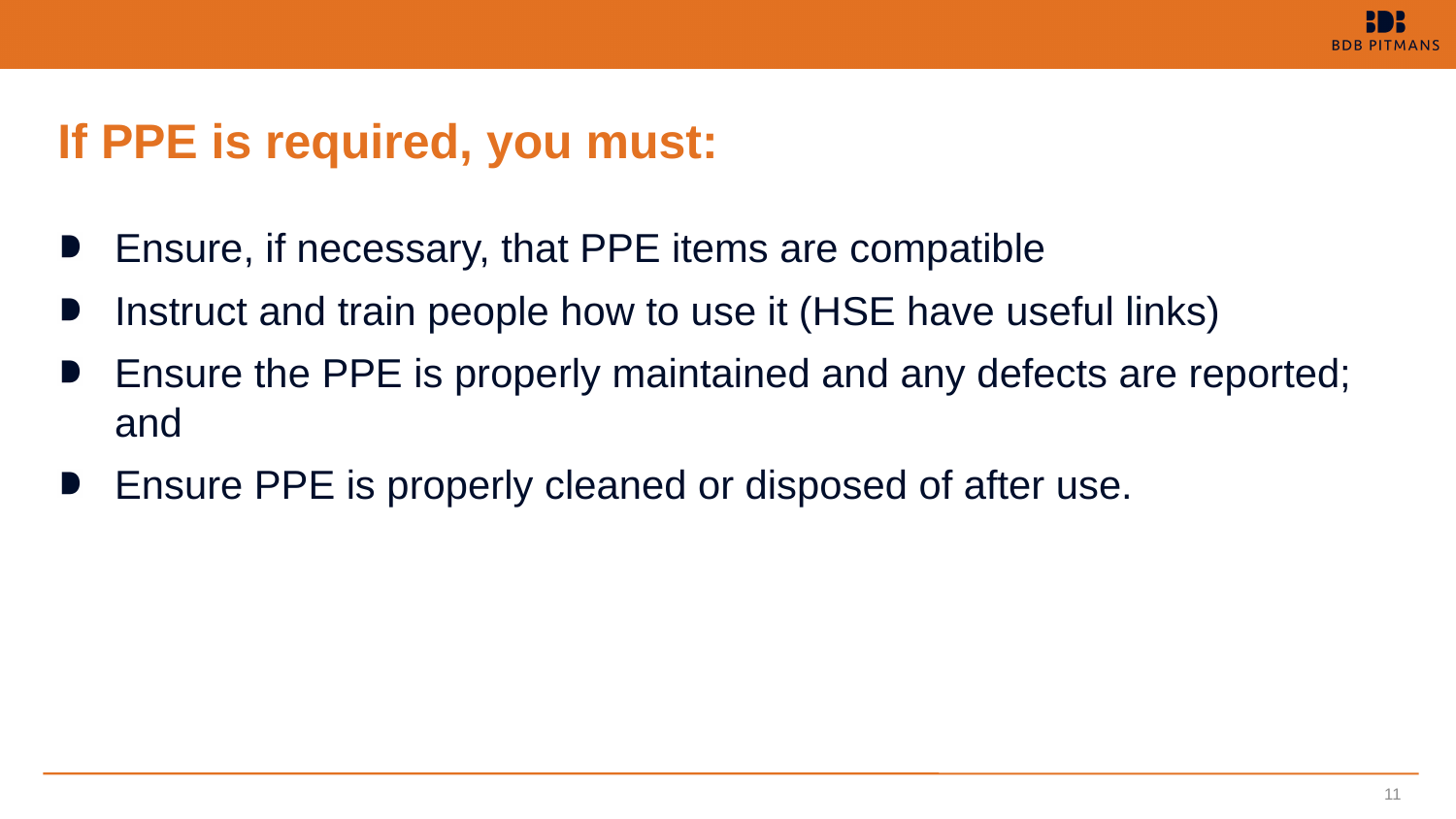

# If PPE is required, you must:
Ensure, if necessary, that PPE items are compatible
Instruct and train people how to use it (HSE have useful links)
Ensure the PPE is properly maintained and any defects are reported; and
Ensure PPE is properly cleaned or disposed of after use.
11